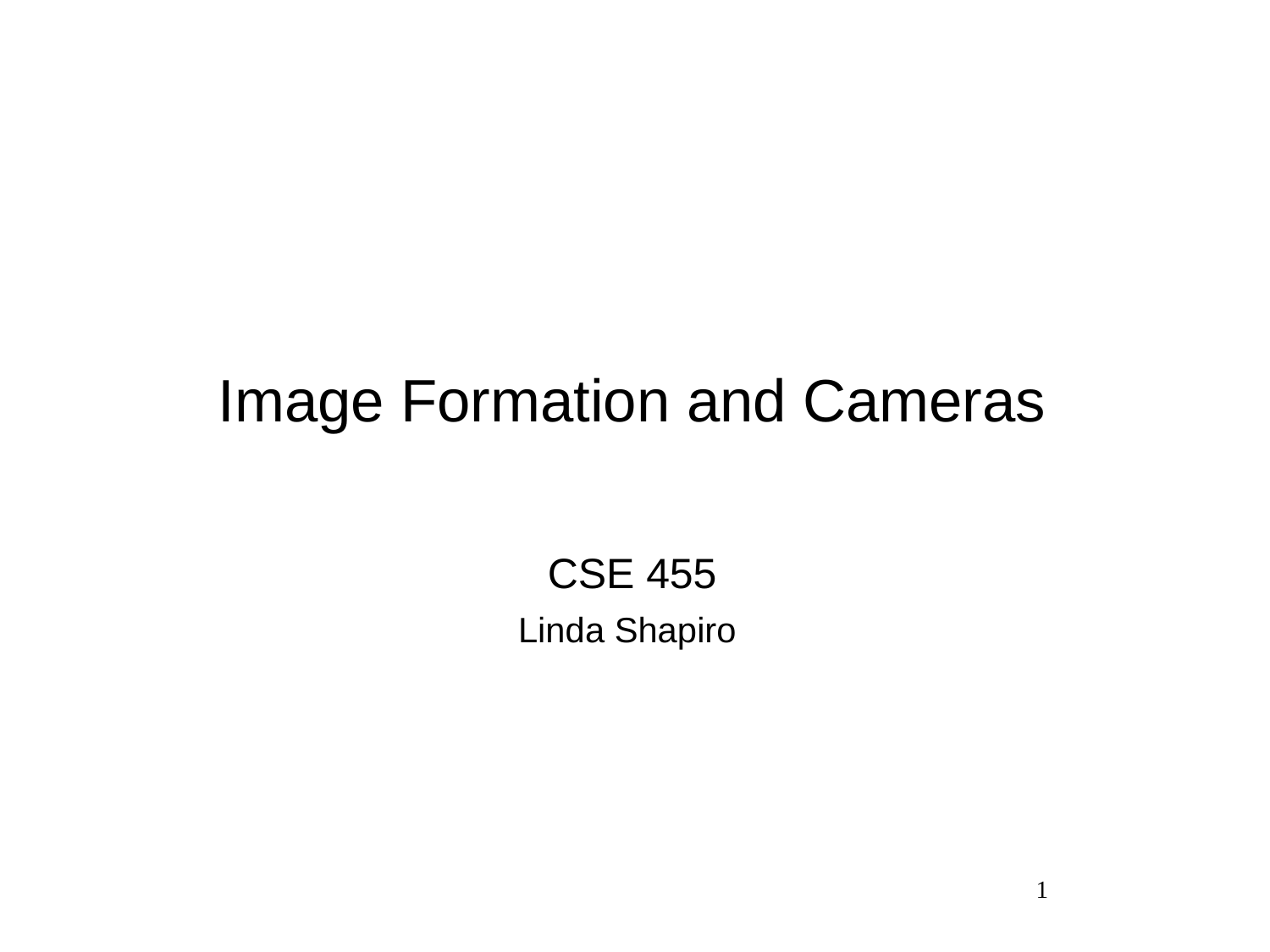

# Image Formation and Cameras
CSE 455
Linda Shapiro

1